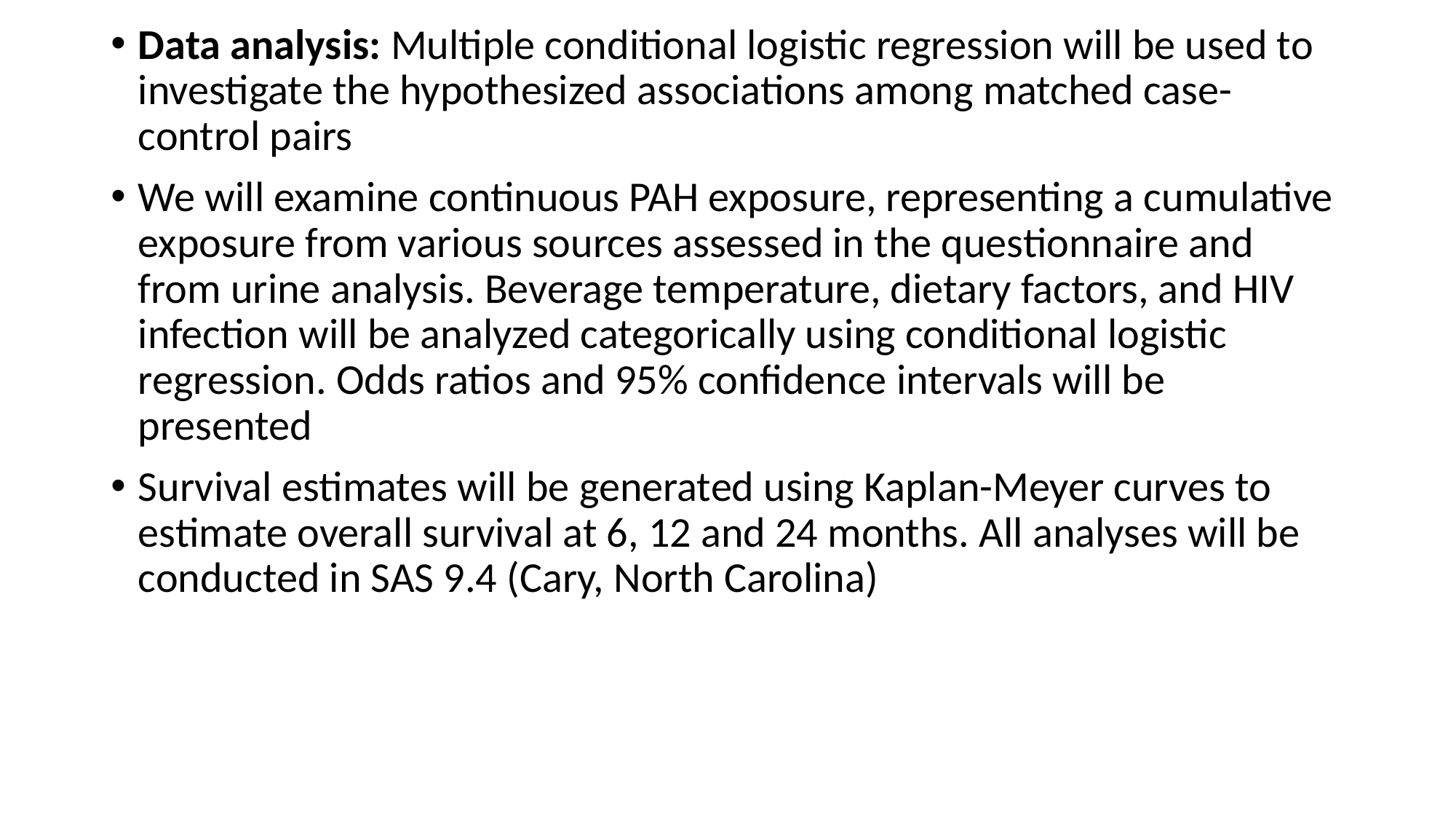

Data analysis: Multiple conditional logistic regression will be used to investigate the hypothesized associations among matched case-control pairs
We will examine continuous PAH exposure, representing a cumulative exposure from various sources assessed in the questionnaire and from urine analysis. Beverage temperature, dietary factors, and HIV infection will be analyzed categorically using conditional logistic regression. Odds ratios and 95% confidence intervals will be presented
Survival estimates will be generated using Kaplan-Meyer curves to estimate overall survival at 6, 12 and 24 months. All analyses will be conducted in SAS 9.4 (Cary, North Carolina)